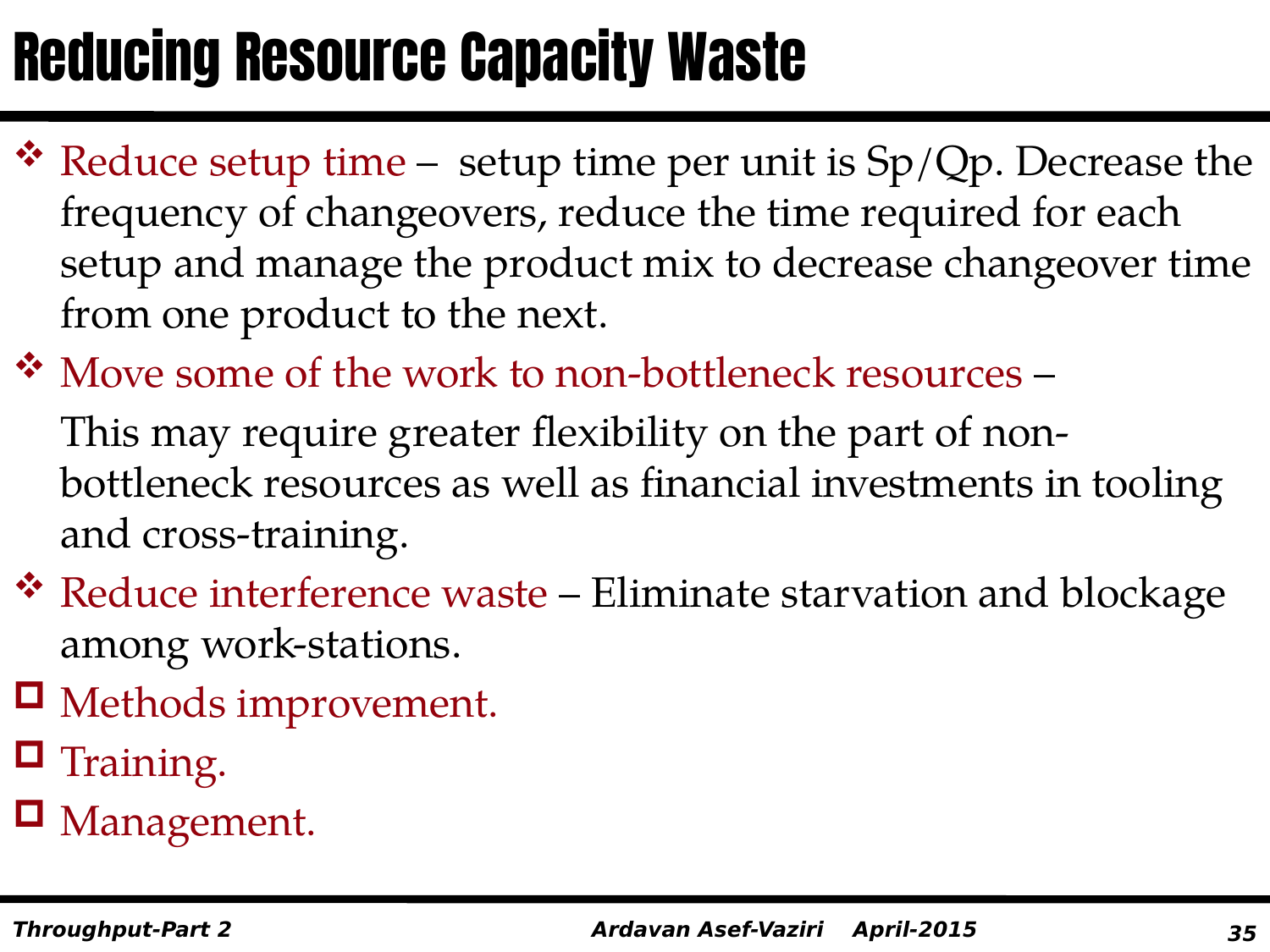

# Reducing Resource Capacity Waste
Reduce setup time –  setup time per unit is Sp/Qp. Decrease the frequency of changeovers, reduce the time required for each setup and manage the product mix to decrease changeover time from one product to the next.
Move some of the work to non-bottleneck resources –
This may require greater flexibility on the part of non-bottleneck resources as well as financial investments in tooling and cross-training.
Reduce interference waste – Eliminate starvation and blockage among work-stations.
Methods improvement.
Training.
Management.